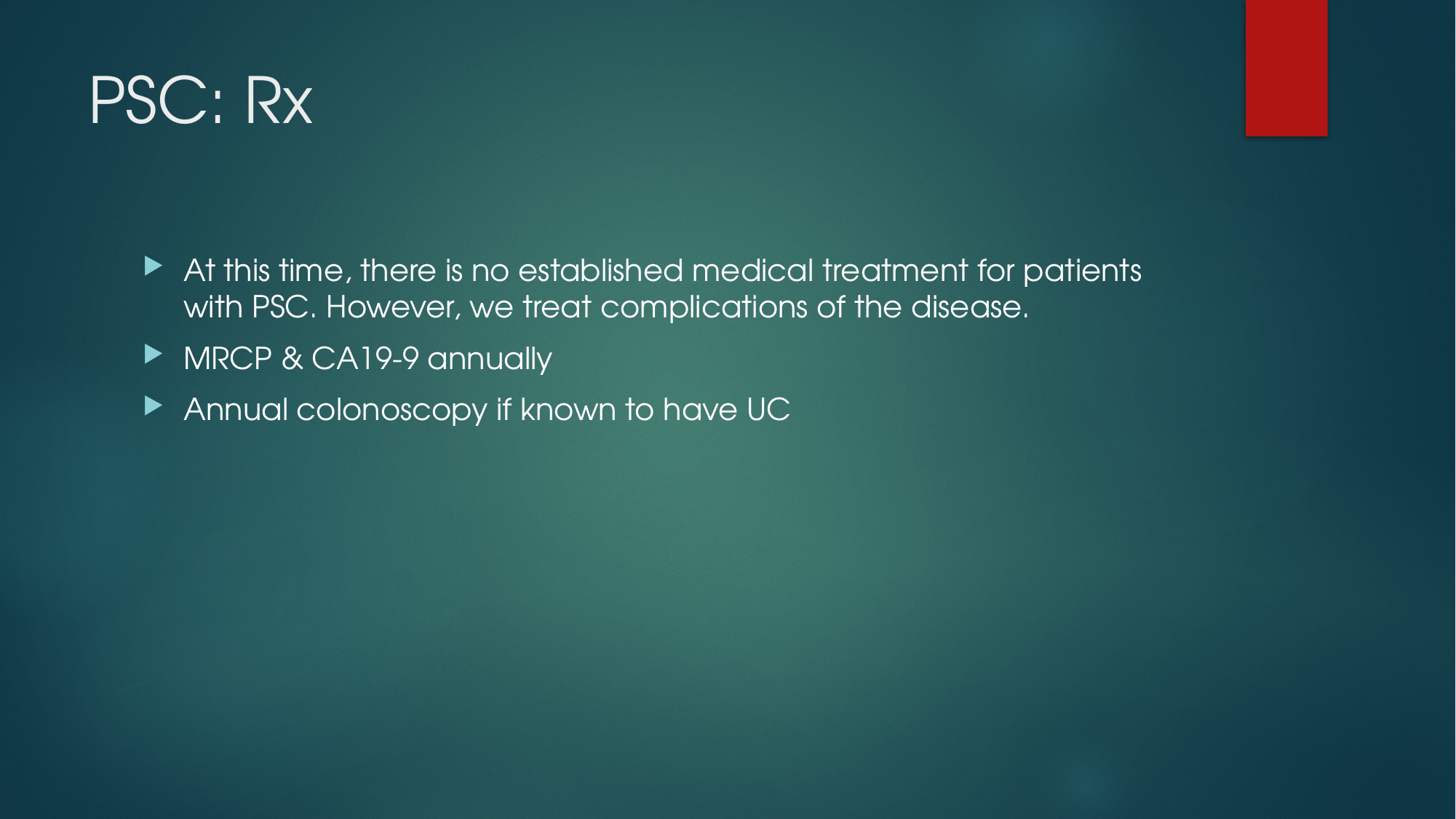

# PSC: Rx
At this time, there is no established medical treatment for patients with PSC. However, we treat complications of the disease.
MRCP & CA19-9 annually
Annual colonoscopy if known to have UC